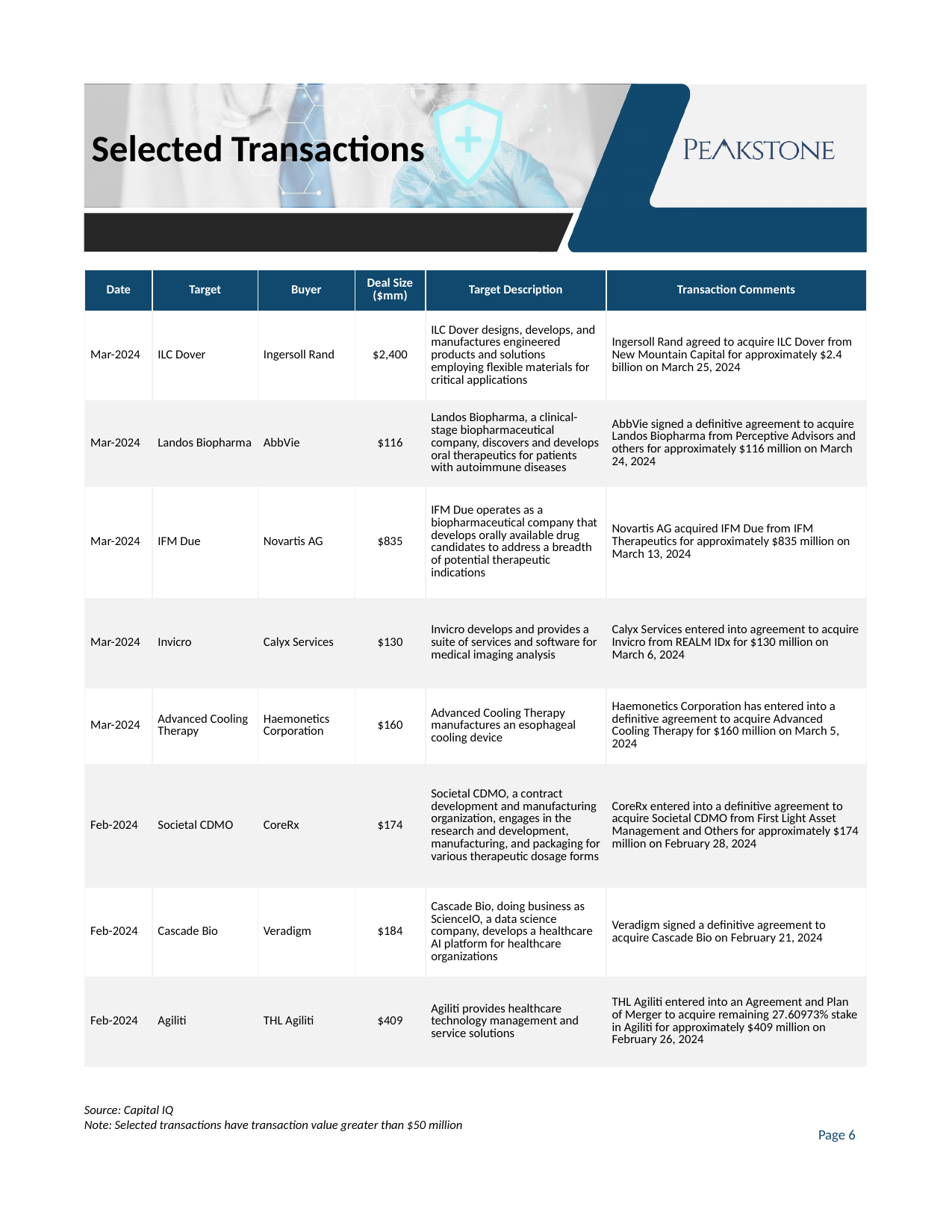

Selected Transactions

| Date | Target | Buyer | Deal Size ($mm) | Target Description | Transaction Comments |
| --- | --- | --- | --- | --- | --- |
| Mar-2024 | ILC Dover | Ingersoll Rand | $2,400 | ILC Dover designs, develops, and manufactures engineered products and solutions employing flexible materials for critical applications | Ingersoll Rand agreed to acquire ILC Dover from New Mountain Capital for approximately $2.4 billion on March 25, 2024 |
| Mar-2024 | Landos Biopharma | AbbVie | $116 | Landos Biopharma, a clinical-stage biopharmaceutical company, discovers and develops oral therapeutics for patients with autoimmune diseases | AbbVie signed a definitive agreement to acquire Landos Biopharma from Perceptive Advisors and others for approximately $116 million on March 24, 2024 |
| Mar-2024 | IFM Due | Novartis AG | $835 | IFM Due operates as a biopharmaceutical company that develops orally available drug candidates to address a breadth of potential therapeutic indications | Novartis AG acquired IFM Due from IFM Therapeutics for approximately $835 million on March 13, 2024 |
| Mar-2024 | Invicro | Calyx Services | $130 | Invicro develops and provides a suite of services and software for medical imaging analysis | Calyx Services entered into agreement to acquire Invicro from REALM IDx for $130 million on March 6, 2024 |
| Mar-2024 | Advanced Cooling Therapy | Haemonetics Corporation | $160 | Advanced Cooling Therapy manufactures an esophageal cooling device | Haemonetics Corporation has entered into a definitive agreement to acquire Advanced Cooling Therapy for $160 million on March 5, 2024 |
| Feb-2024 | Societal CDMO | CoreRx | $174 | Societal CDMO, a contract development and manufacturing organization, engages in the research and development, manufacturing, and packaging for various therapeutic dosage forms | CoreRx entered into a definitive agreement to acquire Societal CDMO from First Light Asset Management and Others for approximately $174 million on February 28, 2024 |
| Feb-2024 | Cascade Bio | Veradigm | $184 | Cascade Bio, doing business as ScienceIO, a data science company, develops a healthcare AI platform for healthcare organizations | Veradigm signed a definitive agreement to acquire Cascade Bio on February 21, 2024 |
| Feb-2024 | Agiliti | THL Agiliti | $409 | Agiliti provides healthcare technology management and service solutions | THL Agiliti entered into an Agreement and Plan of Merger to acquire remaining 27.60973% stake in Agiliti for approximately $409 million on February 26, 2024 |

Source: Capital IQ
Note: Selected transactions have transaction value greater than $50 million
Page 6